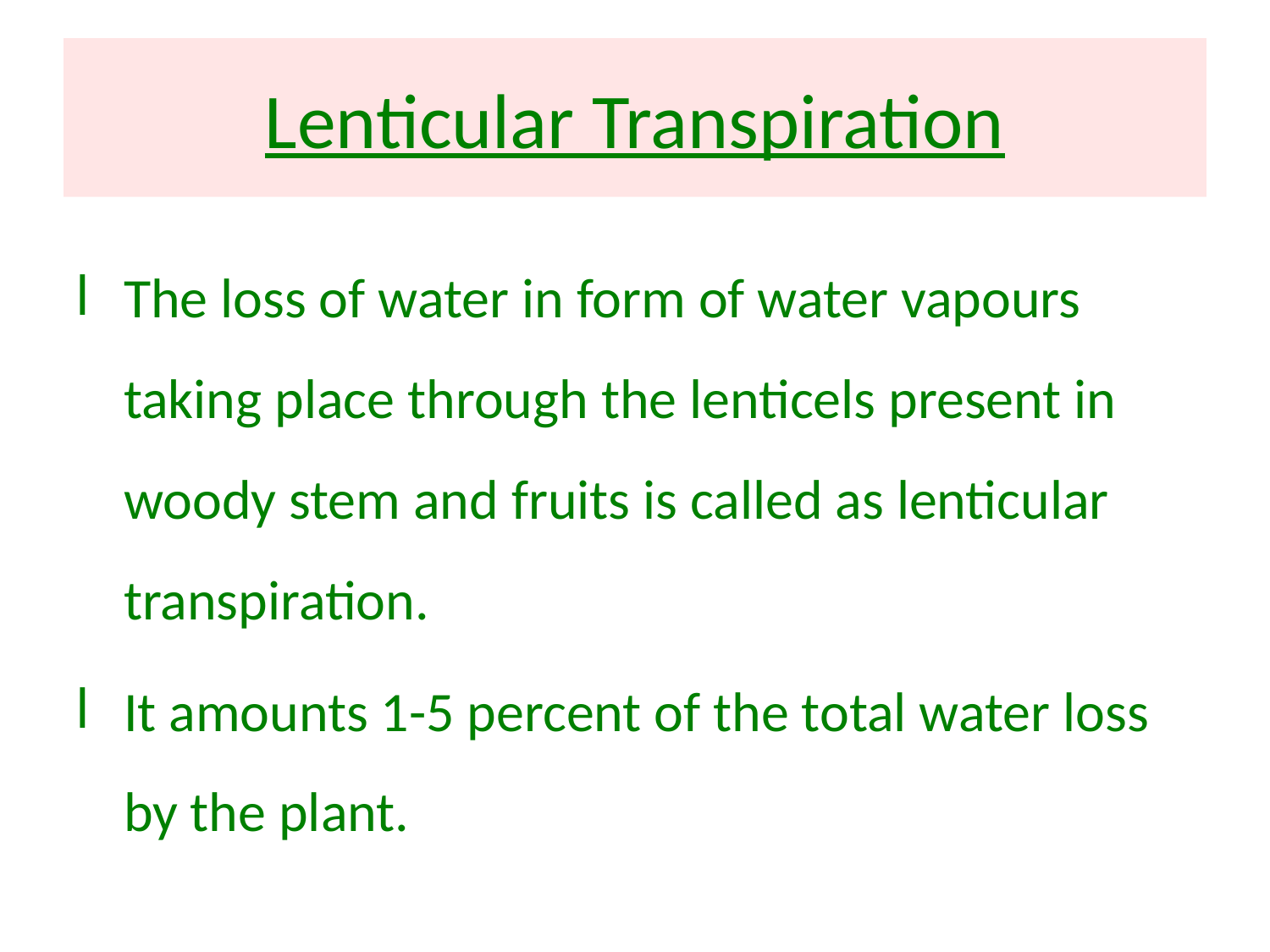

# Lenticular Transpiration
The loss of water in form of water vapours taking place through the lenticels present in woody stem and fruits is called as lenticular transpiration.
It amounts 1-5 percent of the total water loss by the plant.